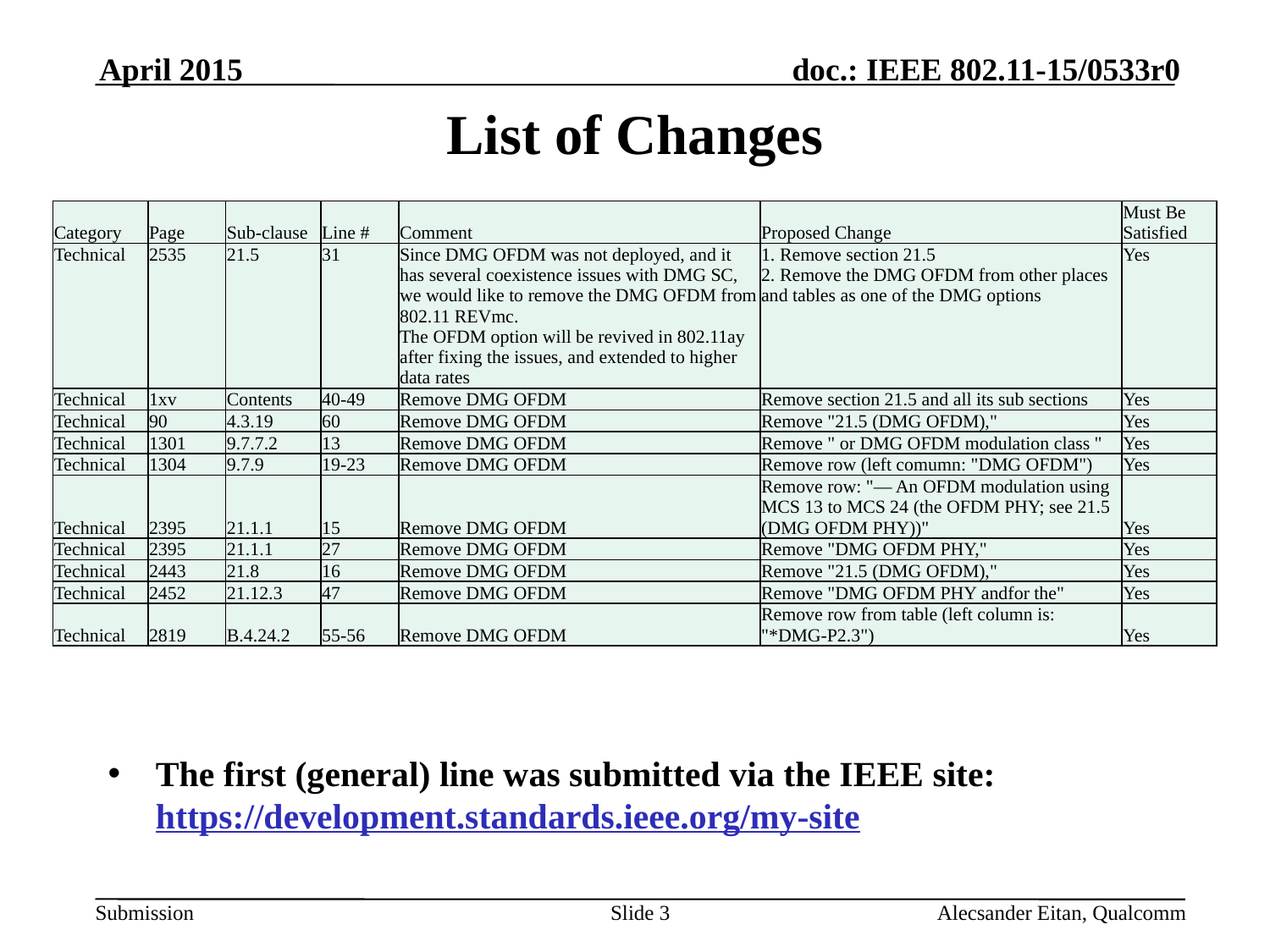

April 2015
# List of Changes
| Category | Page | Sub-clause | Line # | Comment | Proposed Change | Must Be Satisfied |
| --- | --- | --- | --- | --- | --- | --- |
| Technical | 2535 | 21.5 | 31 | Since DMG OFDM was not deployed, and it has several coexistence issues with DMG SC, we would like to remove the DMG OFDM from 802.11 REVmc. The OFDM option will be revived in 802.11ay after fixing the issues, and extended to higher data rates | 1. Remove section 21.5 2. Remove the DMG OFDM from other places and tables as one of the DMG options | Yes |
| Technical | 1xv | Contents | 40-49 | Remove DMG OFDM | Remove section 21.5 and all its sub sections | Yes |
| Technical | 90 | 4.3.19 | 60 | Remove DMG OFDM | Remove "21.5 (DMG OFDM)," | Yes |
| Technical | 1301 | 9.7.7.2 | 13 | Remove DMG OFDM | Remove " or DMG OFDM modulation class " | Yes |
| Technical | 1304 | 9.7.9 | 19-23 | Remove DMG OFDM | Remove row (left comumn: "DMG OFDM") | Yes |
| Technical | 2395 | 21.1.1 | 15 | Remove DMG OFDM | Remove row: "— An OFDM modulation using MCS 13 to MCS 24 (the OFDM PHY; see 21.5 (DMG OFDM PHY))" | Yes |
| Technical | 2395 | 21.1.1 | 27 | Remove DMG OFDM | Remove "DMG OFDM PHY," | Yes |
| Technical | 2443 | 21.8 | 16 | Remove DMG OFDM | Remove "21.5 (DMG OFDM)," | Yes |
| Technical | 2452 | 21.12.3 | 47 | Remove DMG OFDM | Remove "DMG OFDM PHY andfor the" | Yes |
| Technical | 2819 | B.4.24.2 | 55-56 | Remove DMG OFDM | Remove row from table (left column is: "\*DMG-P2.3") | Yes |

The first (general) line was submitted via the IEEE site: https://development.standards.ieee.org/my-site
Slide 3
Alecsander Eitan, Qualcomm